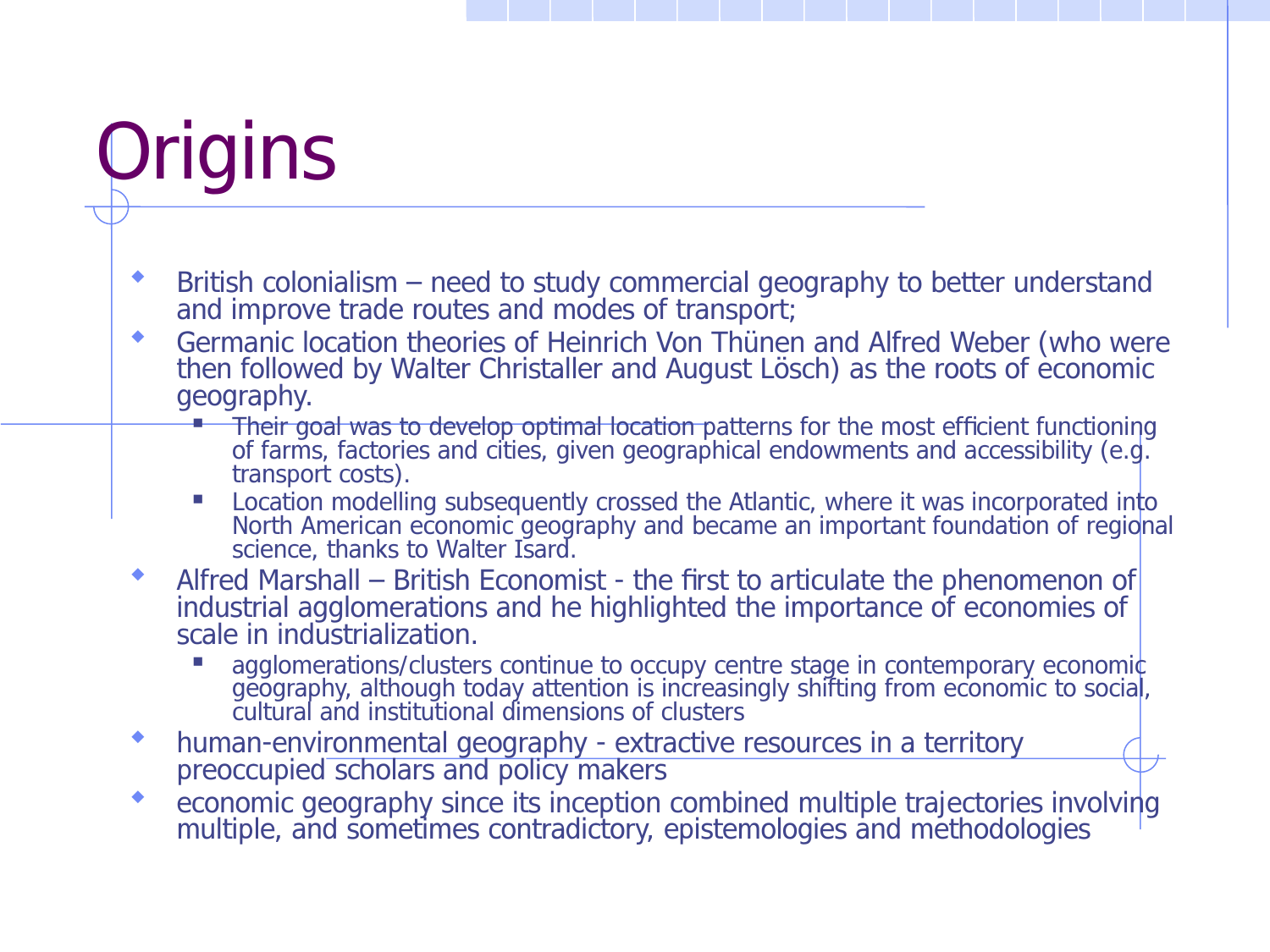

Origins
British colonialism – need to study commercial geography to better understand and improve trade routes and modes of transport;
Germanic location theories of Heinrich Von Thünen and Alfred Weber (who were then followed by Walter Christaller and August Lösch) as the roots of economic geography.
Their goal was to develop optimal location patterns for the most efficient functioning of farms, factories and cities, given geographical endowments and accessibility (e.g. transport costs).
Location modelling subsequently crossed the Atlantic, where it was incorporated into North American economic geography and became an important foundation of regional science, thanks to Walter Isard.
Alfred Marshall – British Economist - the first to articulate the phenomenon of industrial agglomerations and he highlighted the importance of economies of scale in industrialization.
agglomerations/clusters continue to occupy centre stage in contemporary economic geography, although today attention is increasingly shifting from economic to social, cultural and institutional dimensions of clusters
human-environmental geography - extractive resources in a territory preoccupied scholars and policy makers
economic geography since its inception combined multiple trajectories involving multiple, and sometimes contradictory, epistemologies and methodologies